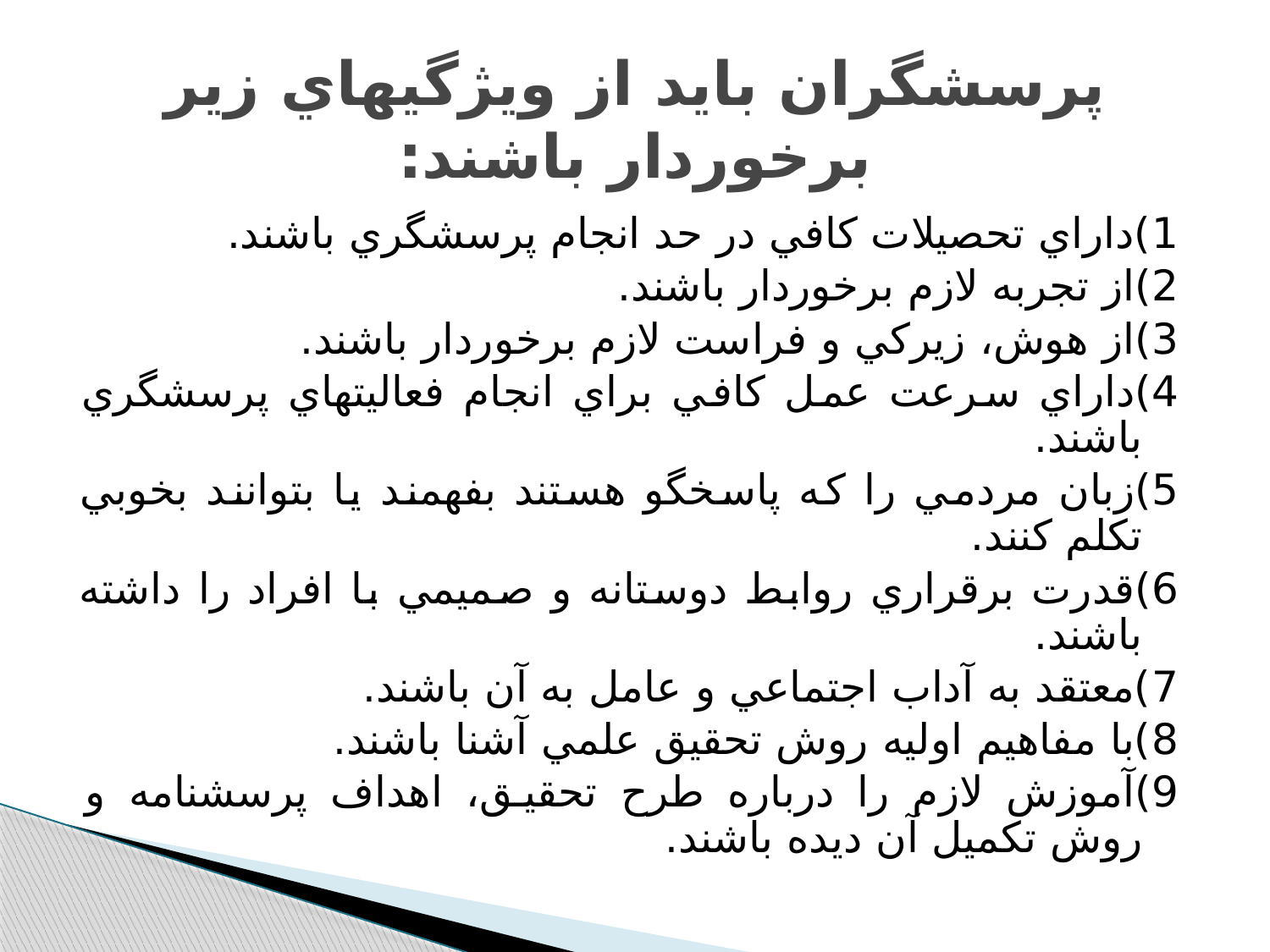

# پرسشگران بايد از ويژگي‫هاي زير برخوردار باشند:
1)داراي تحصيلات کافي در حد انجام پرسشگري باشند.
2)از تجربه لازم برخوردار باشند.
3)از هوش، زيرکي و فراست لازم برخوردار باشند.
4)داراي سرعت عمل کافي براي انجام فعاليتهاي پرسشگري باشند.
5)زبان مردمي را که پاسخگو هستند بفهمند يا بتوانند بخوبي تکلم کنند.
6)قدرت برقراري روابط دوستانه و صميمي با افراد را داشته باشند.
7)معتقد به آداب اجتماعي و عامل به آن باشند.
8)با مفاهيم اوليه روش تحقيق علمي آشنا باشند.
9)آموزش لازم را درباره طرح تحقيق، اهداف پرسشنامه و روش تکميل آن ديده باشند.